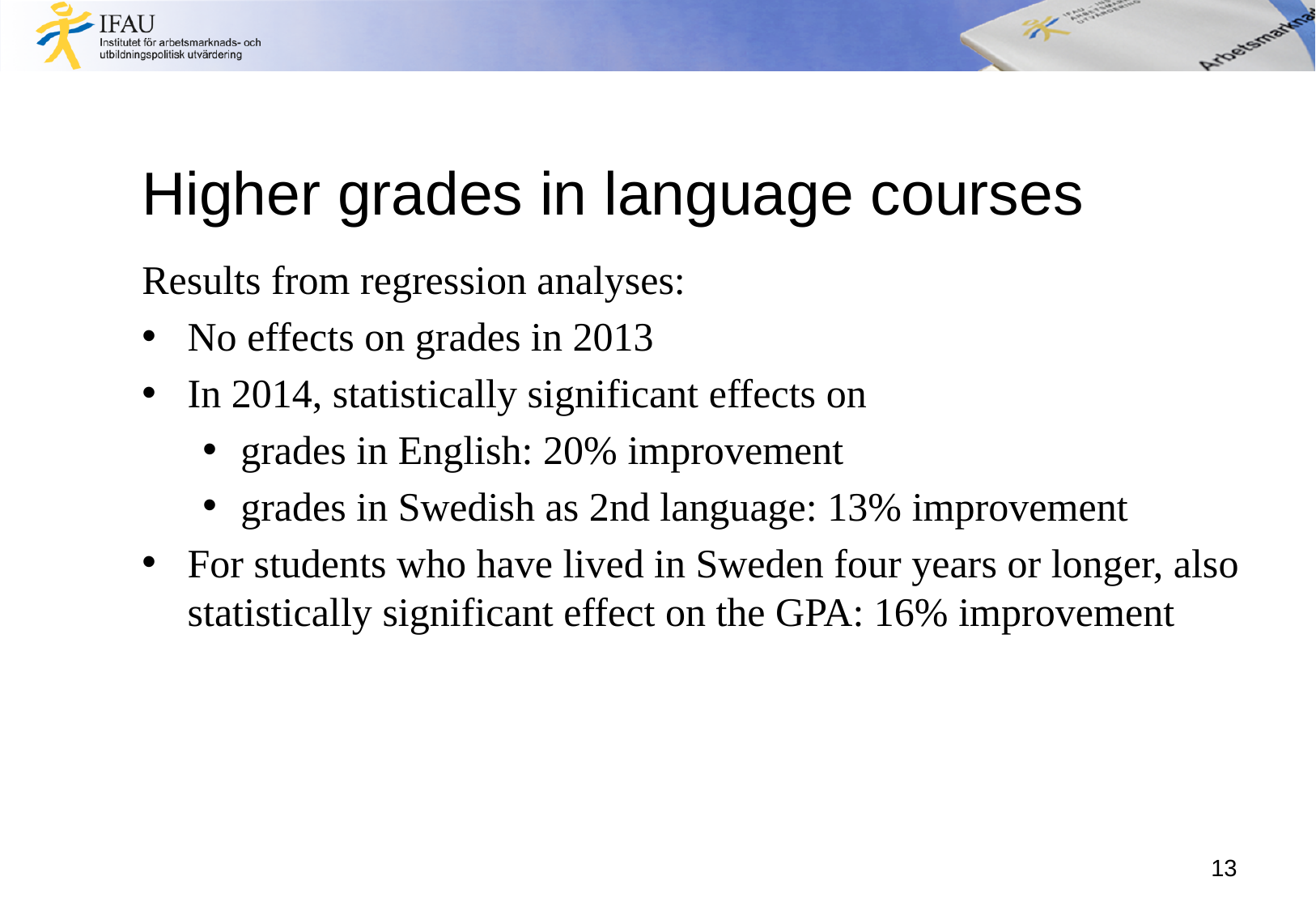

# Higher grades in language courses
Results from regression analyses:
No effects on grades in 2013
In 2014, statistically significant effects on
grades in English: 20% improvement
grades in Swedish as 2nd language: 13% improvement
For students who have lived in Sweden four years or longer, also statistically significant effect on the GPA: 16% improvement

13